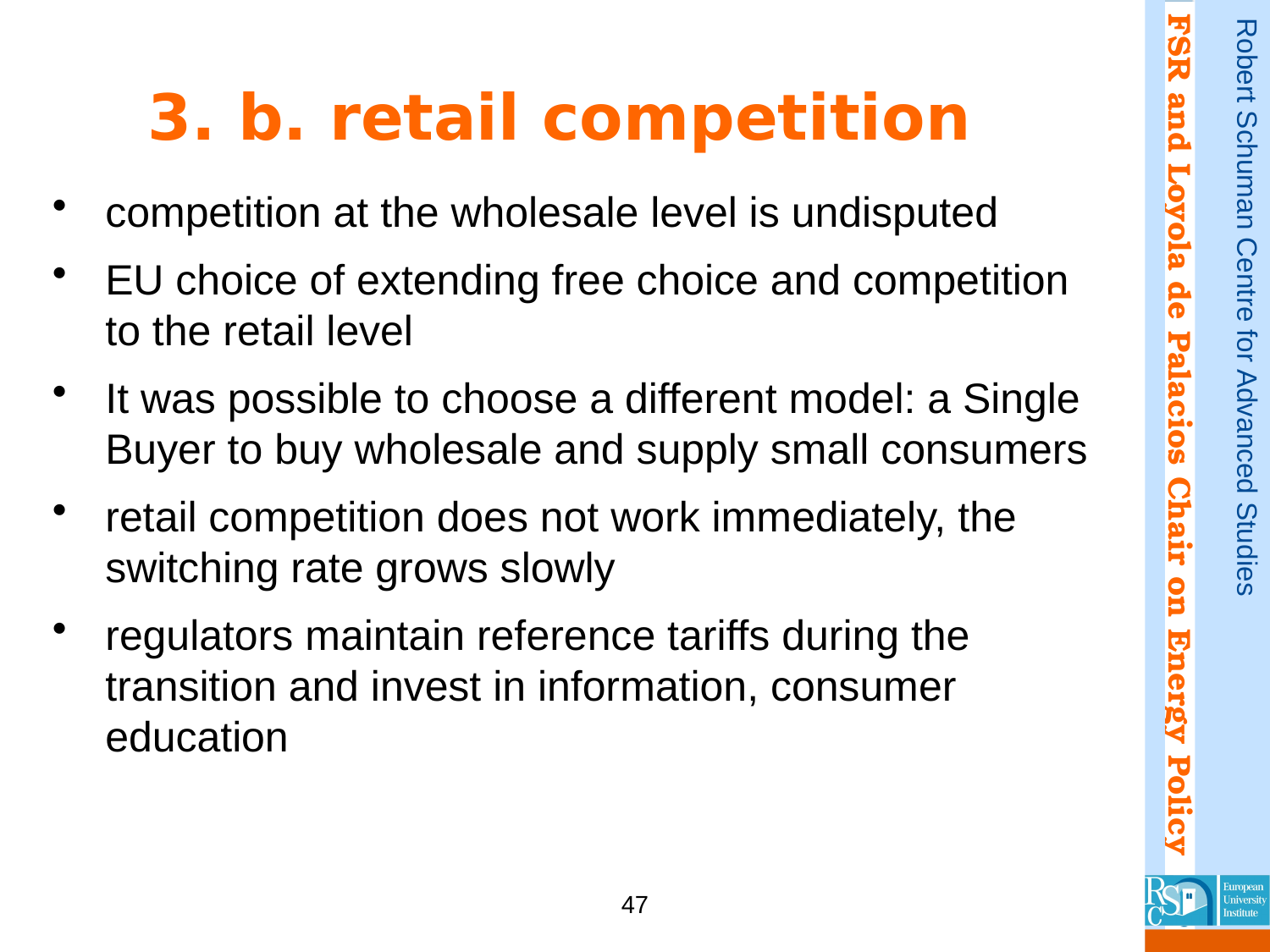

# 3. b. retail competition
competition at the wholesale level is undisputed
EU choice of extending free choice and competition to the retail level
It was possible to choose a different model: a Single Buyer to buy wholesale and supply small consumers
retail competition does not work immediately, the switching rate grows slowly
regulators maintain reference tariffs during the transition and invest in information, consumer education
47